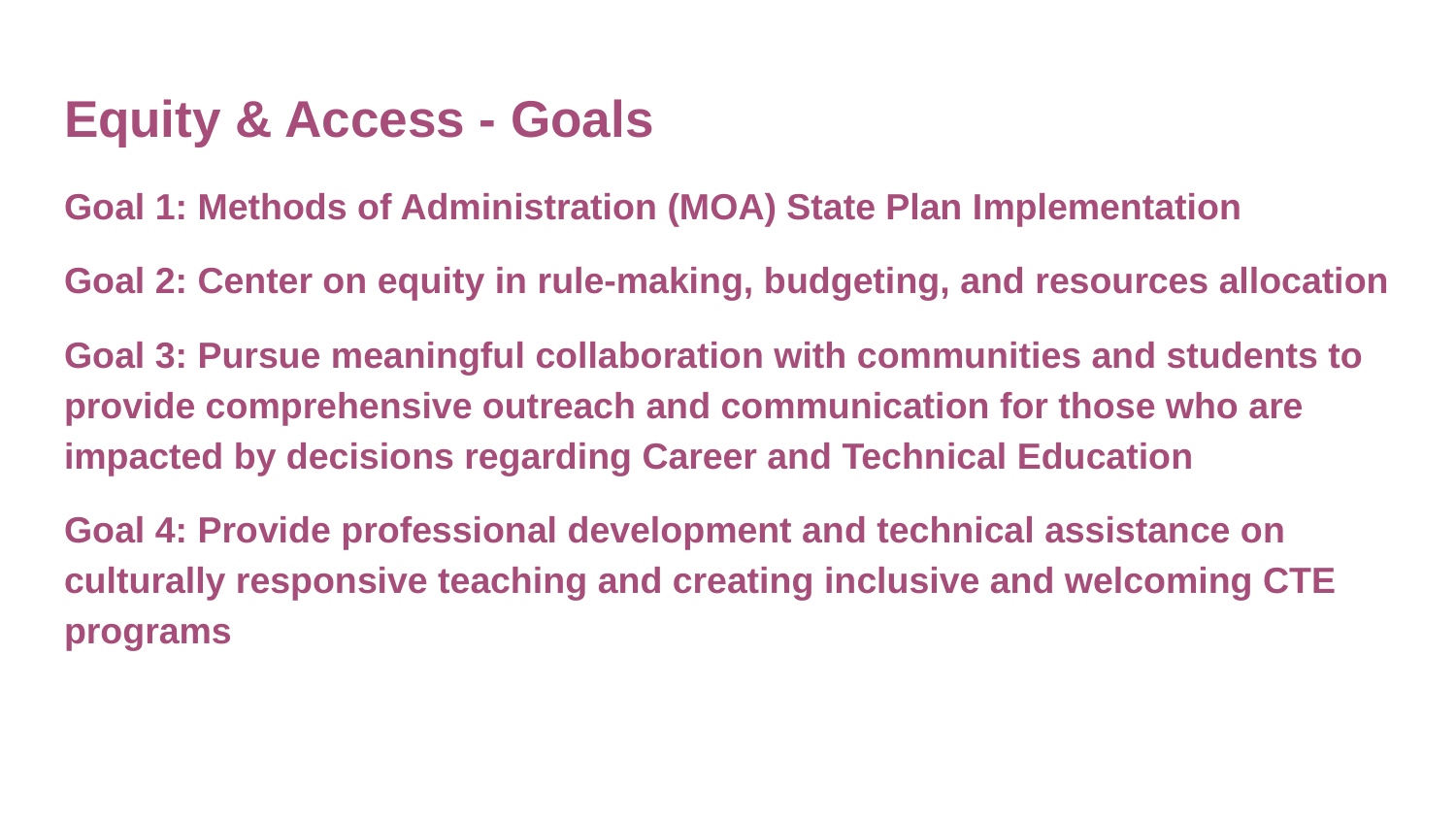

# Equity & Access - Goals
Goal 1: Methods of Administration (MOA) State Plan Implementation
Goal 2: Center on equity in rule-making, budgeting, and resources allocation
Goal 3: Pursue meaningful collaboration with communities and students to provide comprehensive outreach and communication for those who are impacted by decisions regarding Career and Technical Education
Goal 4: Provide professional development and technical assistance on culturally responsive teaching and creating inclusive and welcoming CTE programs